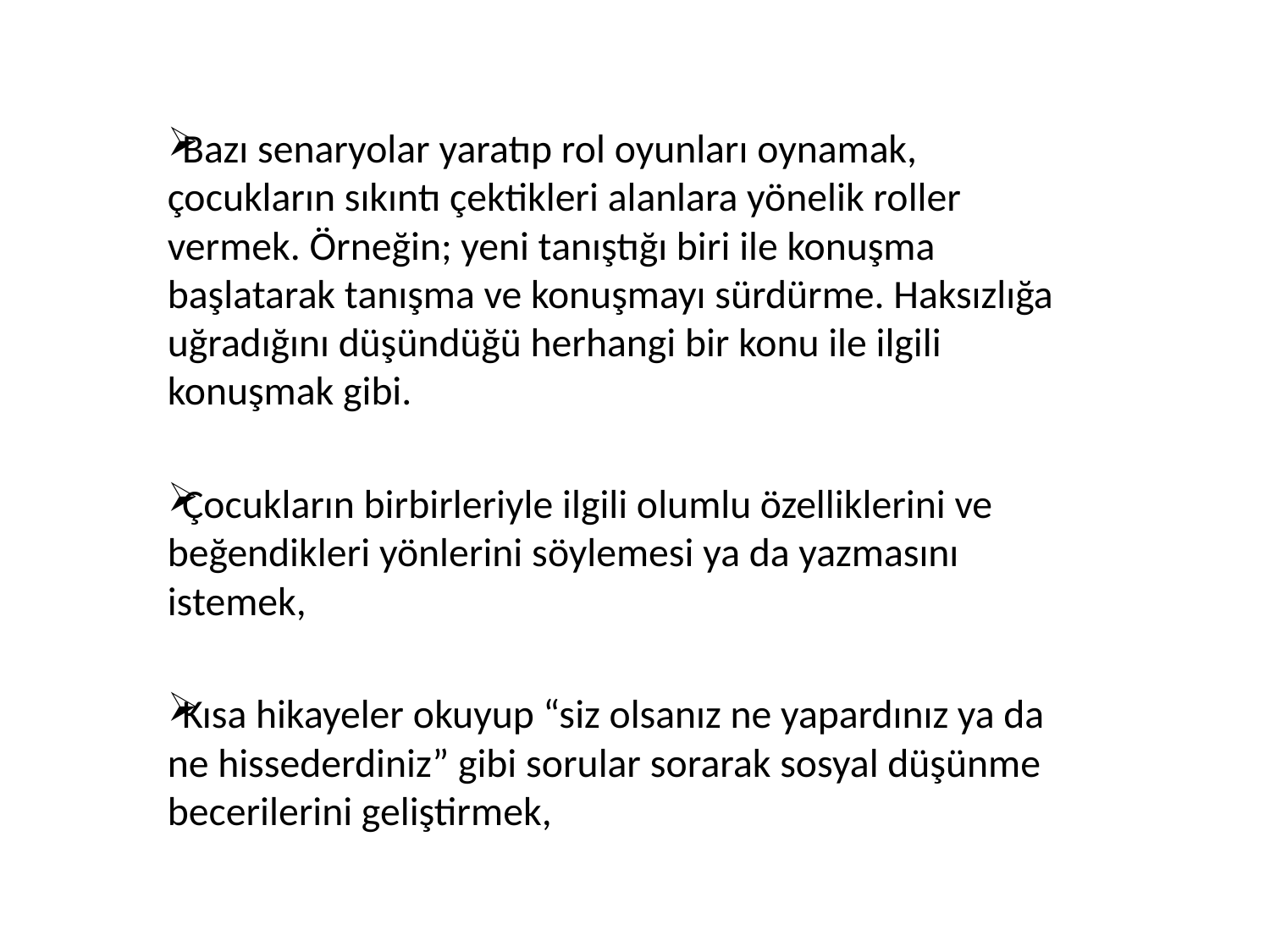

Bazı senaryolar yaratıp rol oyunları oynamak, çocukların sıkıntı çektikleri alanlara yönelik roller vermek. Örneğin; yeni tanıştığı biri ile konuşma başlatarak tanışma ve konuşmayı sürdürme. Haksızlığa uğradığını düşündüğü herhangi bir konu ile ilgili konuşmak gibi.

Çocukların birbirleriyle ilgili olumlu özelliklerini ve beğendikleri yönlerini söylemesi ya da yazmasını istemek,

Kısa hikayeler okuyup “siz olsanız ne yapardınız ya da ne hissederdiniz” gibi sorular sorarak sosyal düşünme becerilerini geliştirmek,